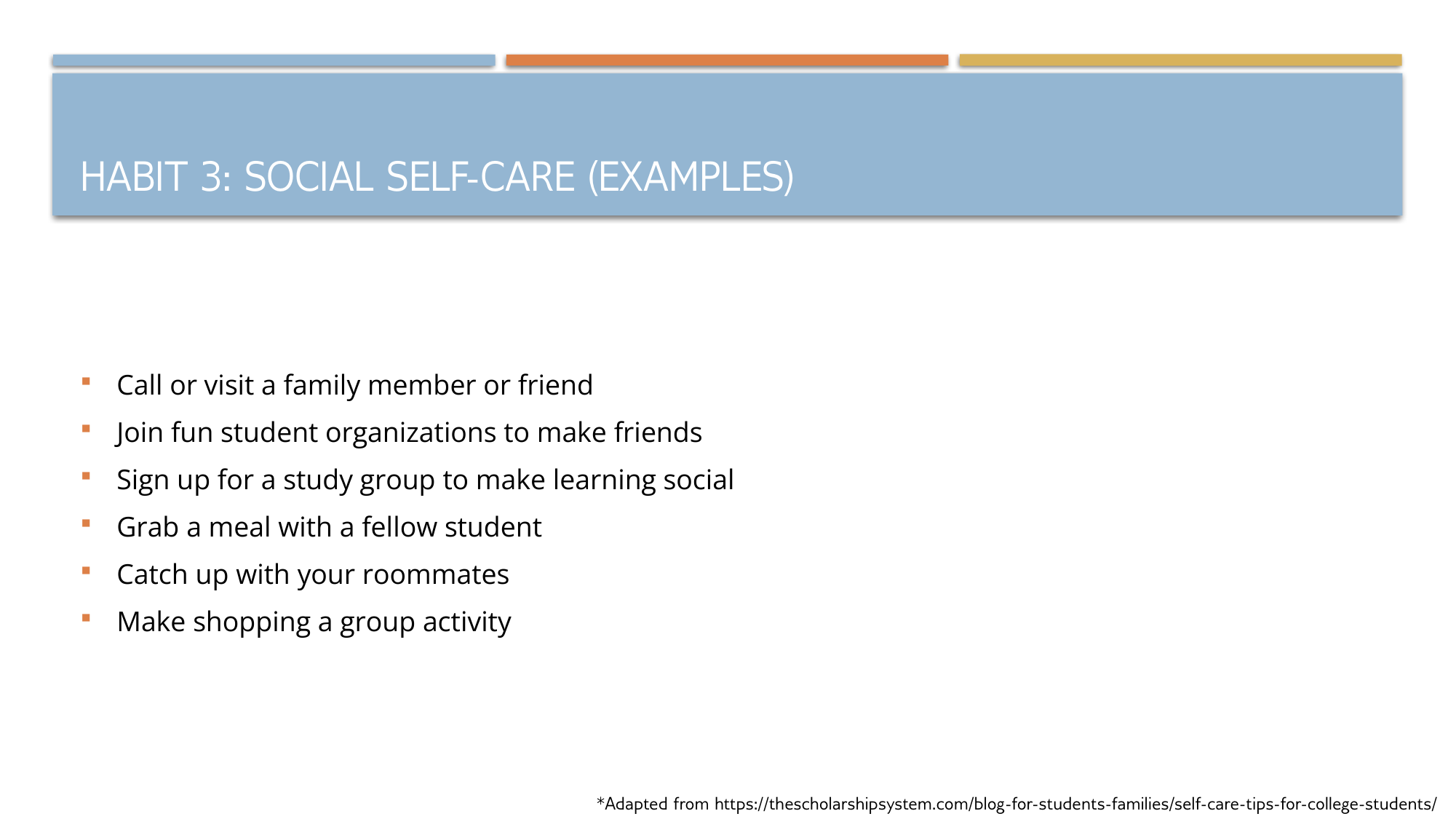

# Habit 3: social self-care (examples)
Call or visit a family member or friend
Join fun student organizations to make friends
Sign up for a study group to make learning social
Grab a meal with a fellow student
Catch up with your roommates
Make shopping a group activity
*Adapted from https://thescholarshipsystem.com/blog-for-students-families/self-care-tips-for-college-students/